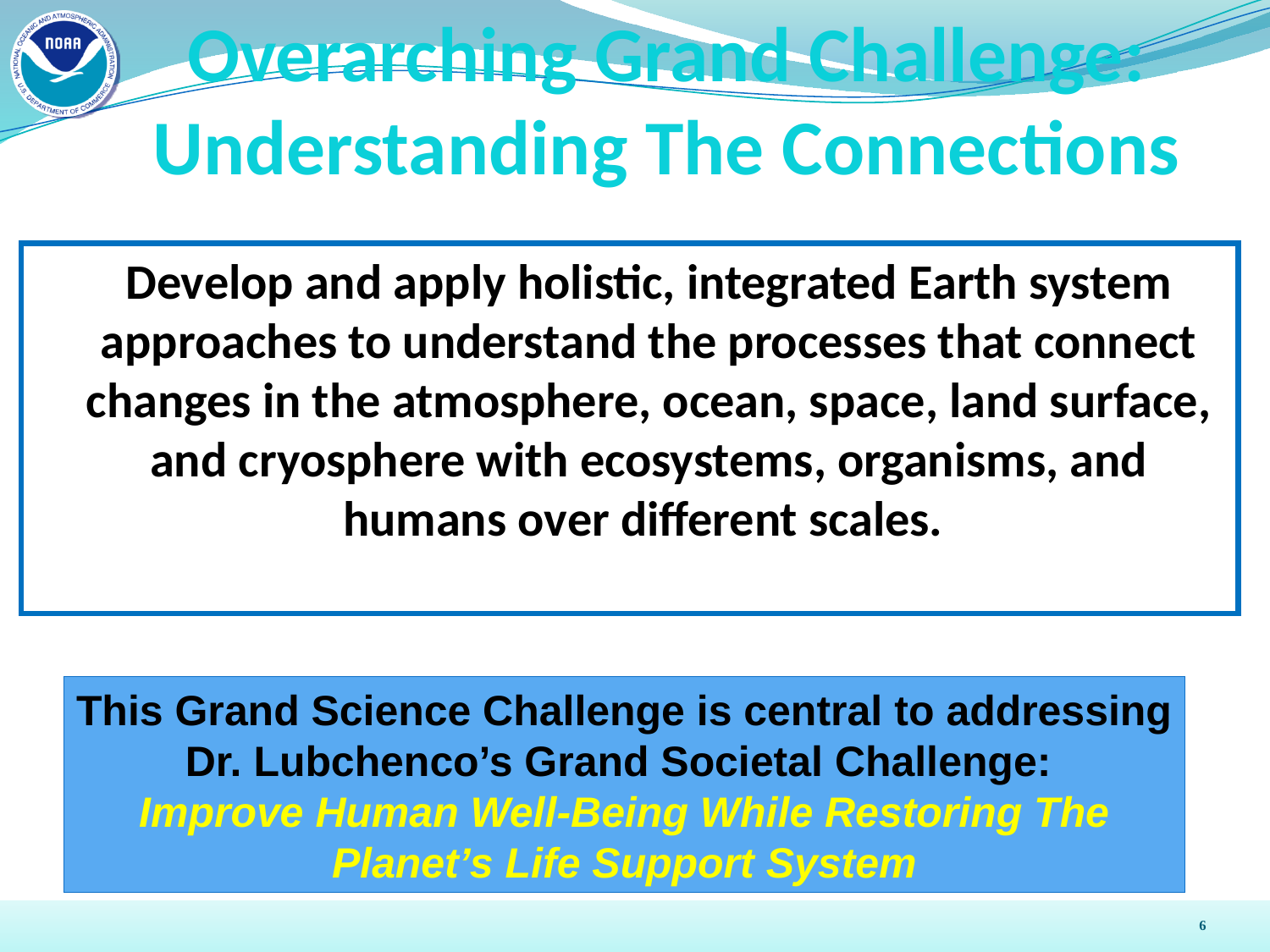

# Overarching Grand Challenge: Understanding The Connections
	Develop and apply holistic, integrated Earth system approaches to understand the processes that connect changes in the atmosphere, ocean, space, land surface, and cryosphere with ecosystems, organisms, and humans over different scales.
This Grand Science Challenge is central to addressing Dr. Lubchenco’s Grand Societal Challenge:
Improve Human Well-Being While Restoring The Planet’s Life Support System
6